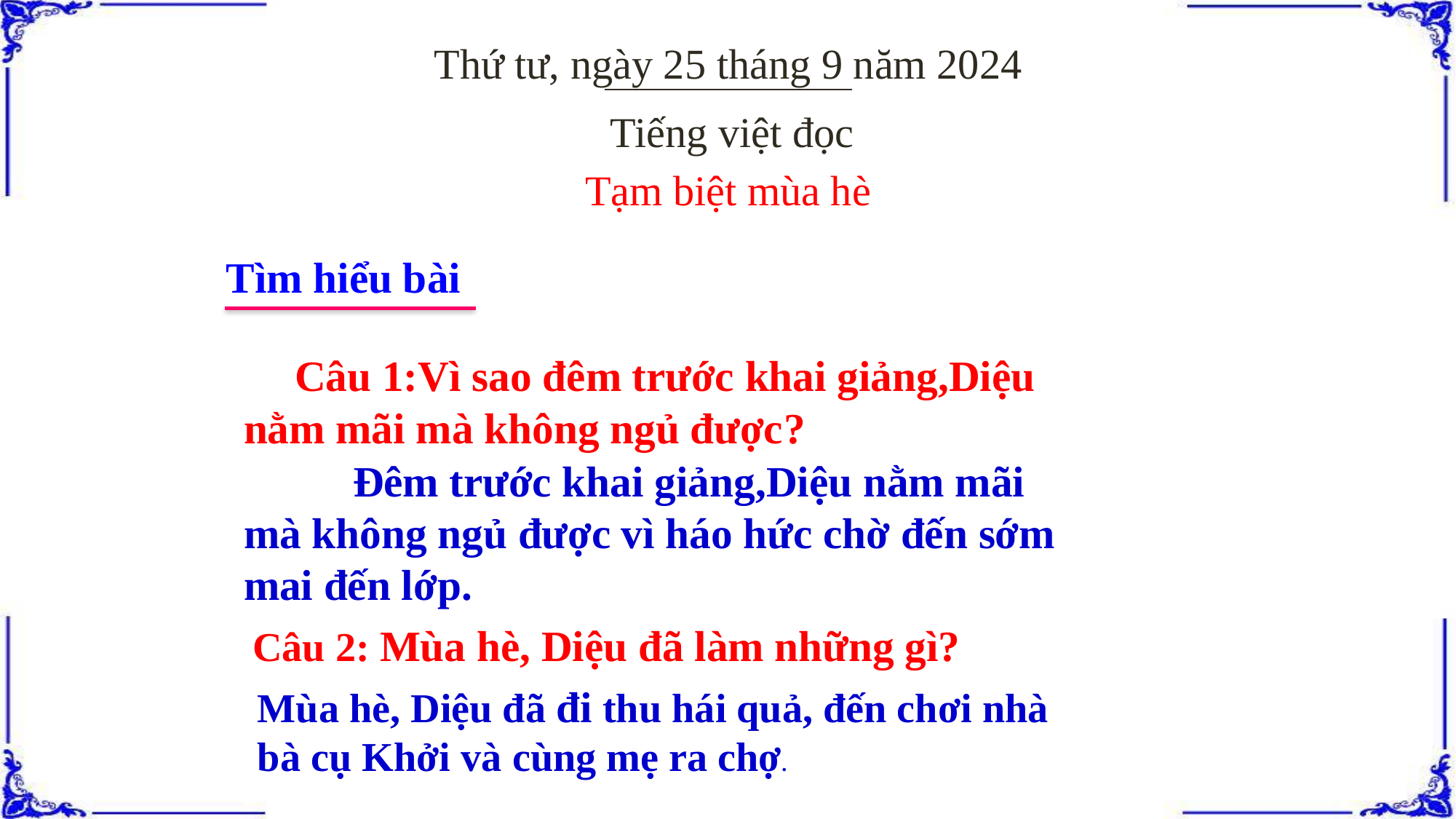

Thứ tư, ngày 25 tháng 9 năm 2024

Tiếng việt đọc
Tạm biệt mùa hè
Tìm hiểu bài
     Câu 1:Vì sao đêm trước khai giảng,Diệu nằm mãi mà không ngủ được?
 	Đêm trước khai giảng,Diệu nằm mãi mà không ngủ được vì háo hức chờ đến sớm mai đến lớp.
     Câu 2: Mùa hè, Diệu đã làm những gì?
Mùa hè, Diệu đã đi thu hái quả, đến chơi nhà bà cụ Khởi và cùng mẹ ra chợ.